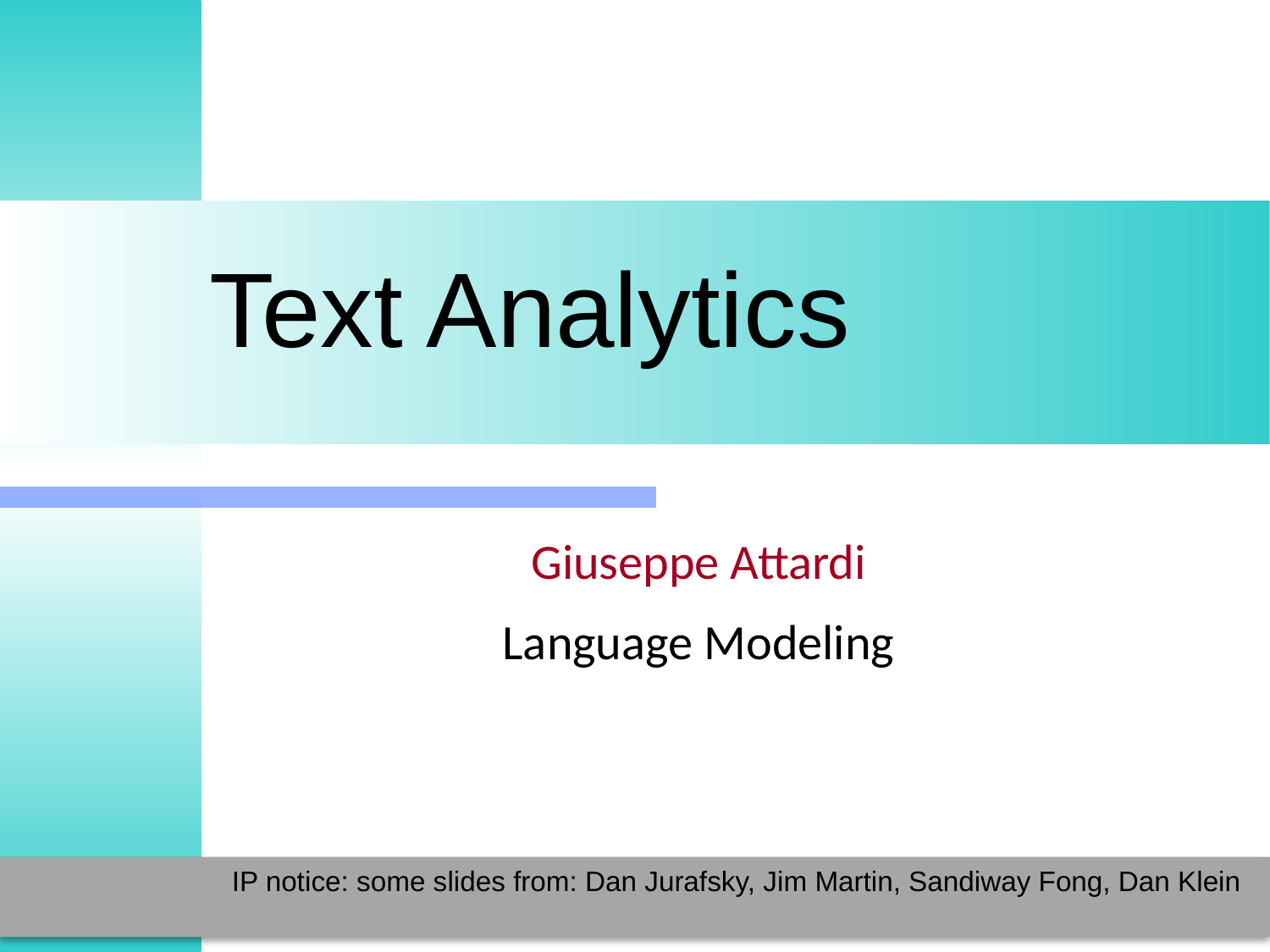

# Text Analytics

Giuseppe Attardi
Language Modeling

	 IP notice: some slides from: Dan Jurafsky, Jim Martin, Sandiway Fong, Dan Klein